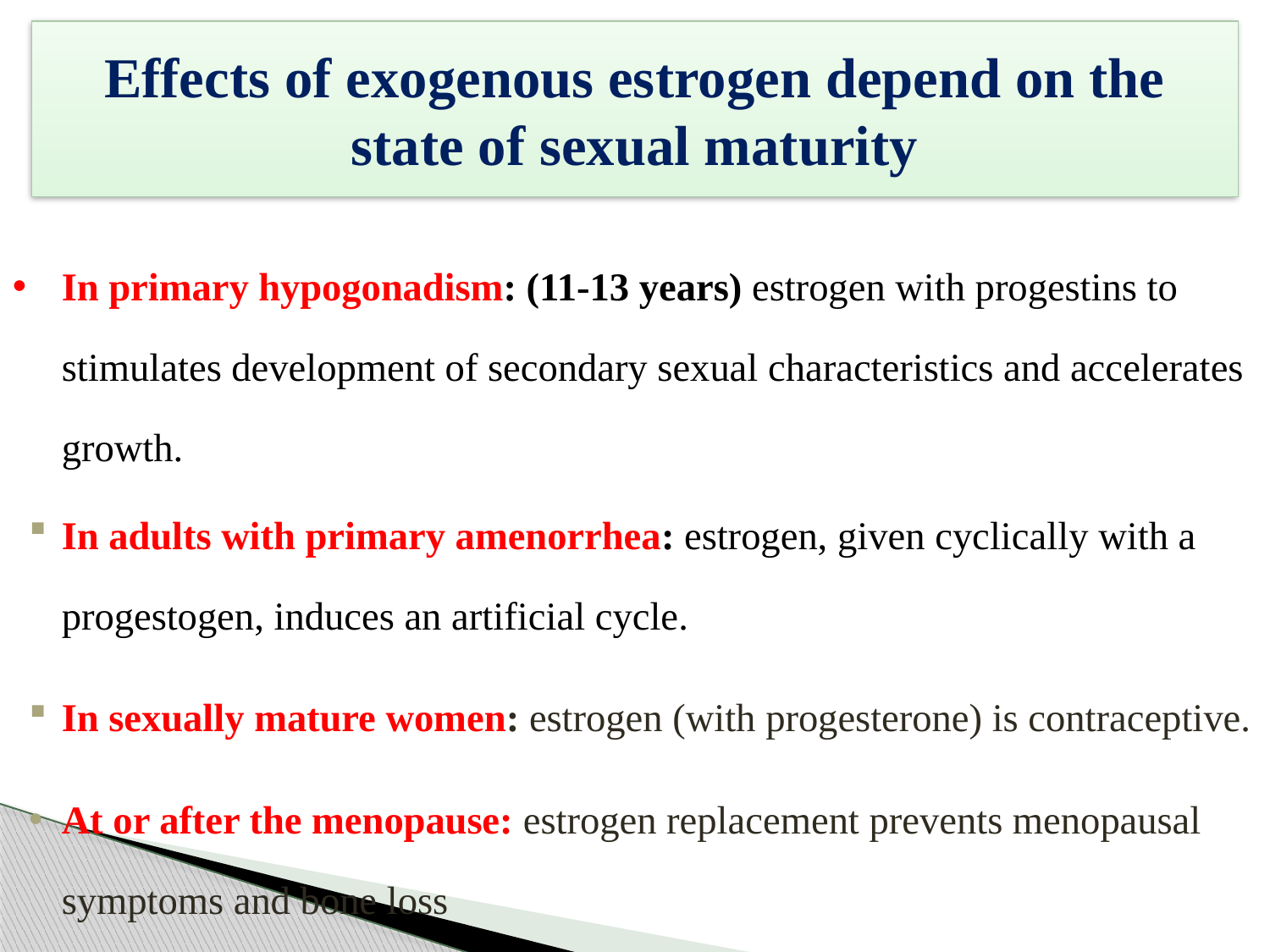

# Effects of exogenous estrogen depend on the state of sexual maturity
In primary hypogonadism: (11-13 years) estrogen with progestins to stimulates development of secondary sexual characteristics and accelerates growth.
In adults with primary amenorrhea: estrogen, given cyclically with a progestogen, induces an artificial cycle.
In sexually mature women: estrogen (with progesterone) is contraceptive.
At or after the menopause: estrogen replacement prevents menopausal symptoms and bone loss